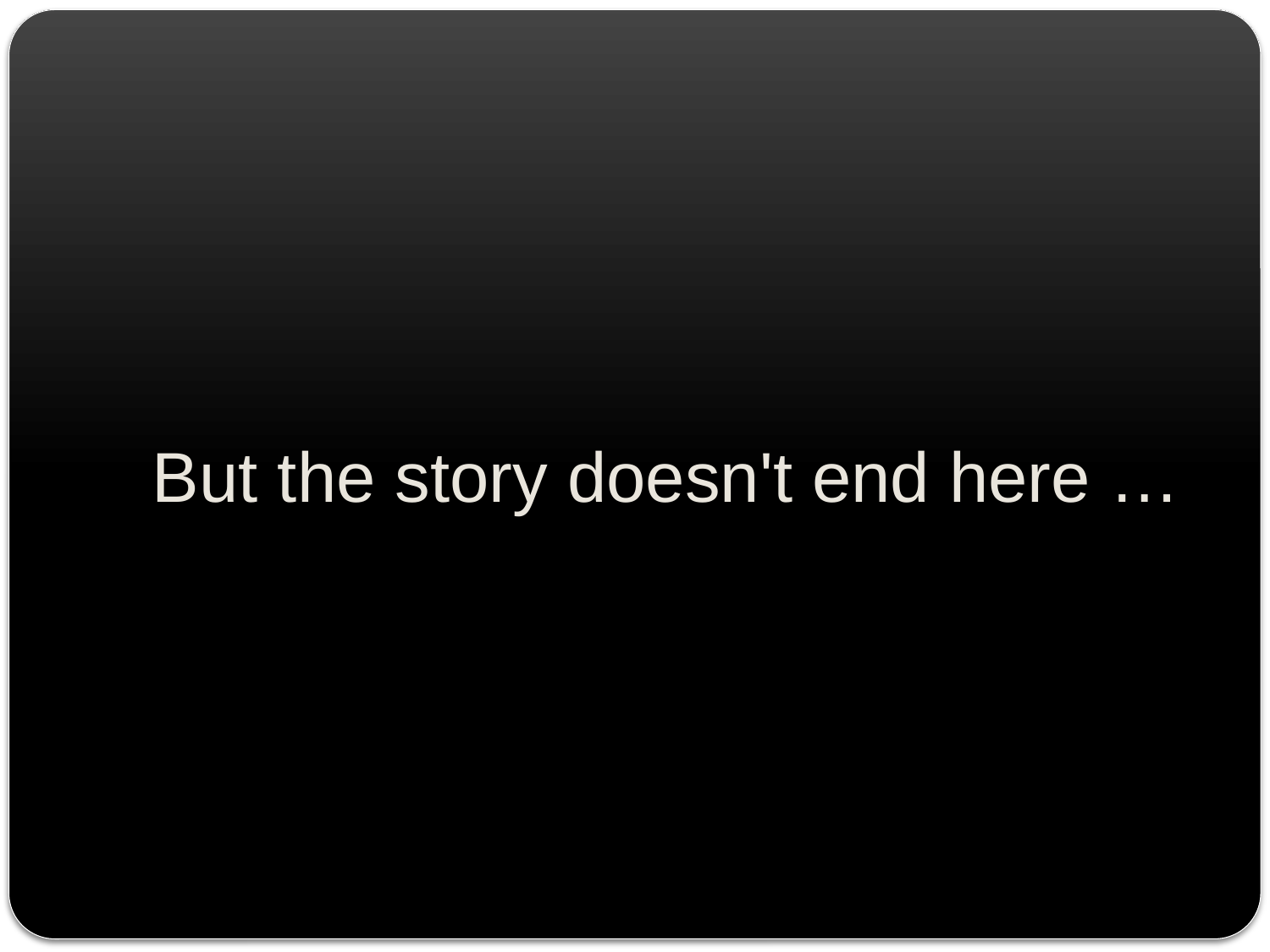

# But the story doesn't end here …